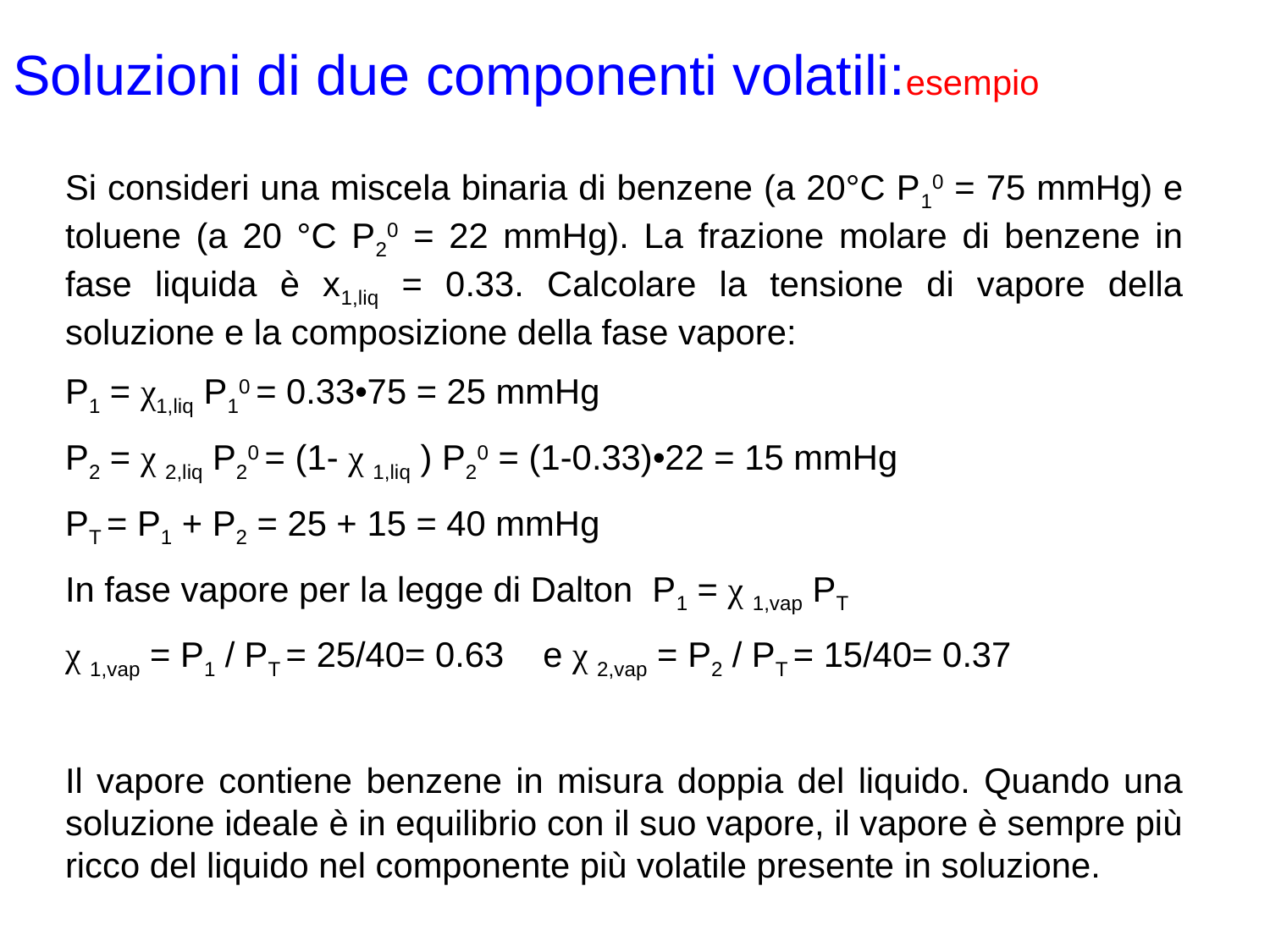

# Soluzioni di due componenti volatili:esempio

Si consideri una miscela binaria di benzene (a 20°C P10 = 75 mmHg) e toluene (a 20 °C P20 = 22 mmHg). La frazione molare di benzene in fase liquida è x1,liq = 0.33. Calcolare la tensione di vapore della soluzione e la composizione della fase vapore:
P1 = χ1,liq P10 = 0.33•75 = 25 mmHg
P2 = χ 2,liq P20 = (1- χ 1,liq ) P20 = (1-0.33)•22 = 15 mmHg
PT = P1 + P2 = 25 + 15 = 40 mmHg
In fase vapore per la legge di Dalton  P1 = χ 1,vap PT
χ 1,vap = P1 / PT = 25/40= 0.63    e χ 2,vap = P2 / PT = 15/40= 0.37

Il vapore contiene benzene in misura doppia del liquido. Quando una soluzione ideale è in equilibrio con il suo vapore, il vapore è sempre più ricco del liquido nel componente più volatile presente in soluzione.